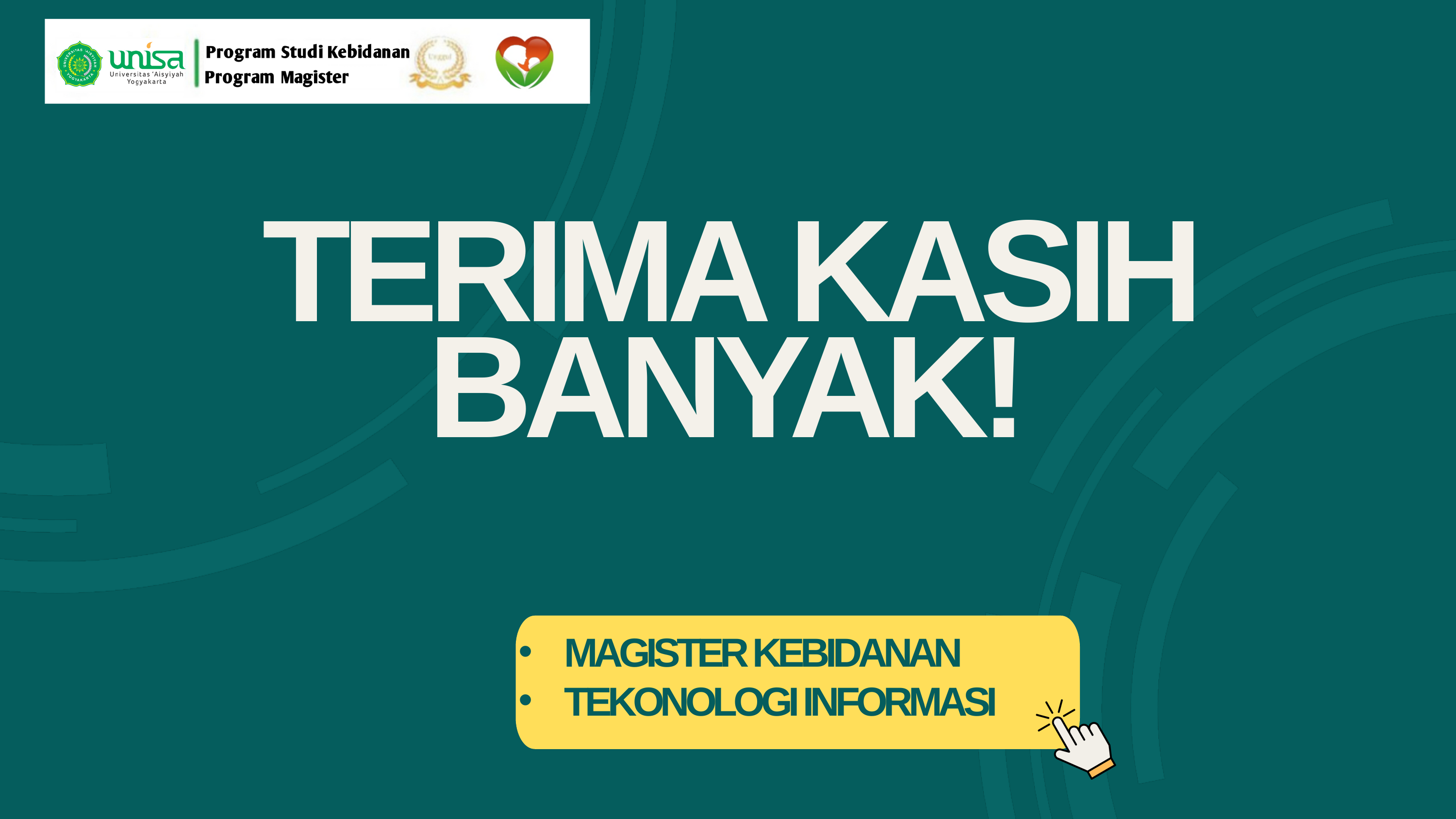

TERIMA KASIH BANYAK!

MAGISTER KEBIDANAN
TEKONOLOGI INFORMASI